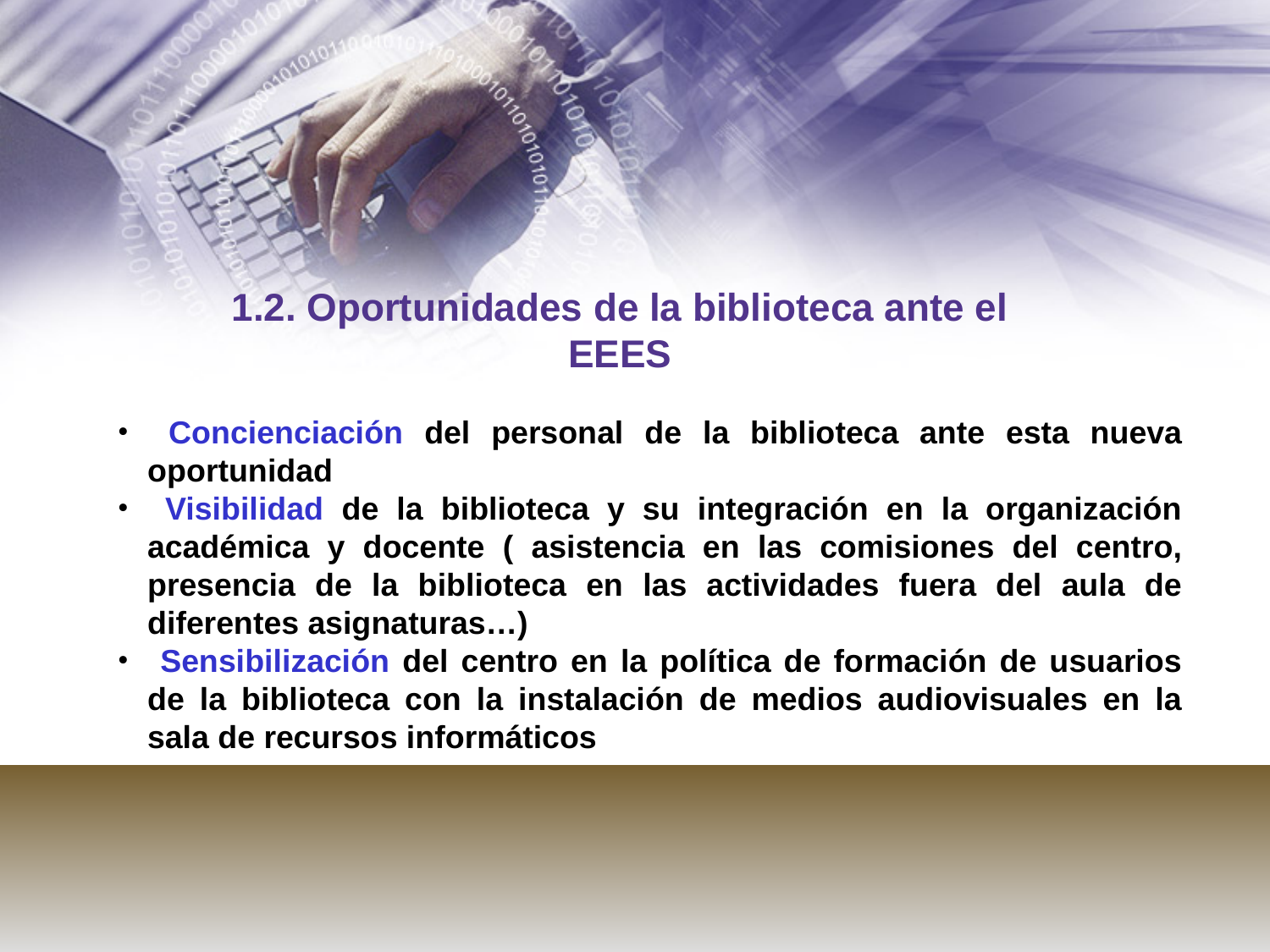

1.2. Oportunidades de la biblioteca ante el EEES

 Concienciación del personal de la biblioteca ante esta nueva oportunidad
 Visibilidad de la biblioteca y su integración en la organización académica y docente ( asistencia en las comisiones del centro, presencia de la biblioteca en las actividades fuera del aula de diferentes asignaturas…)
 Sensibilización del centro en la política de formación de usuarios de la biblioteca con la instalación de medios audiovisuales en la sala de recursos informáticos